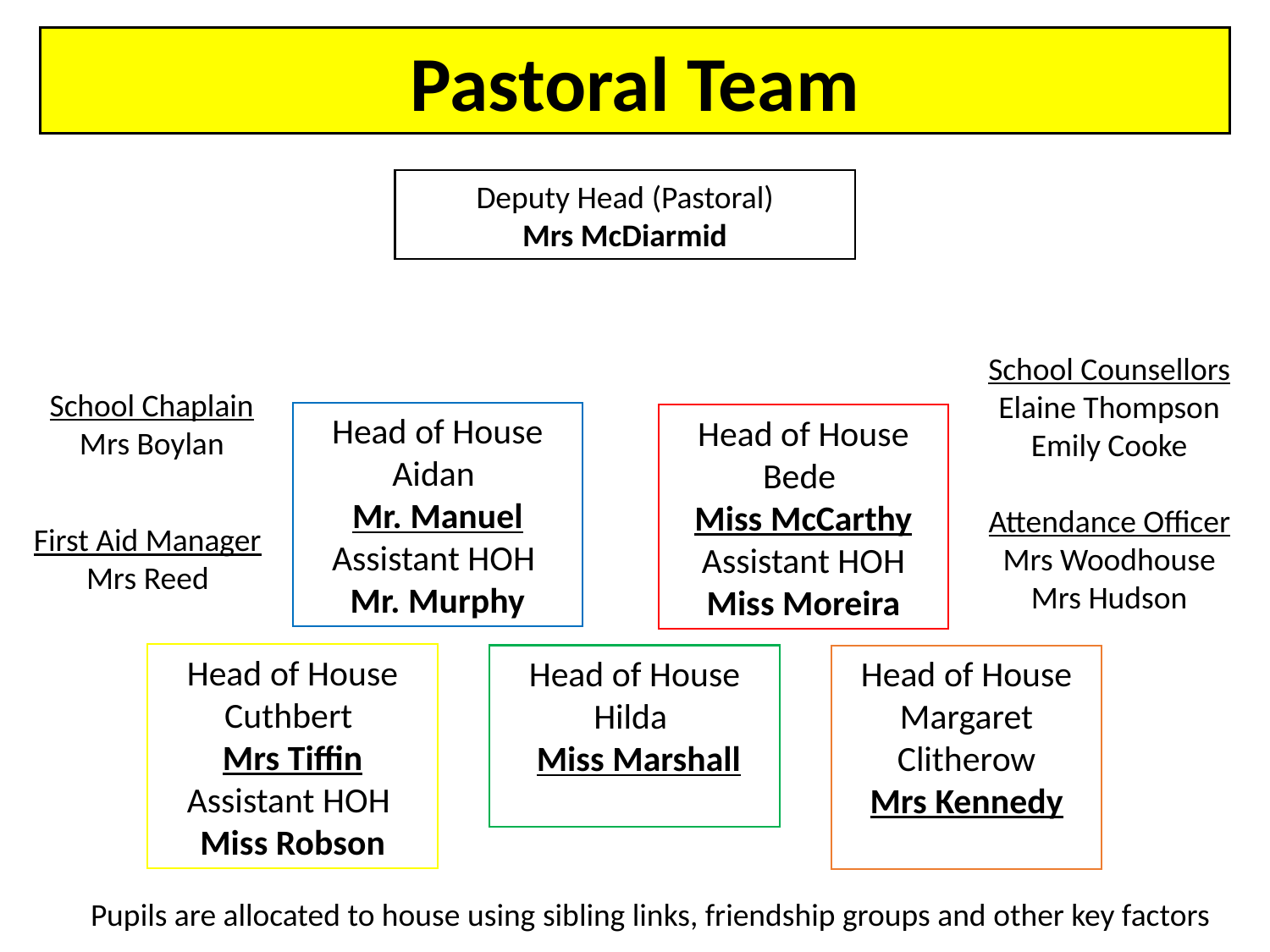

Pastoral Team
Deputy Head (Pastoral)
Mrs McDiarmid
School Counsellors
Elaine Thompson
Emily Cooke

Attendance Officer
Mrs Woodhouse
Mrs Hudson

School Chaplain
Mrs Boylan

Head of House Aidan
Mr. Manuel
Assistant HOH
Mr. Murphy
Head of House Bede
Miss McCarthy
Assistant HOH
Miss Moreira
First Aid Manager
Mrs Reed

Head of House Cuthbert
Mrs Tiffin
Assistant HOH
Miss Robson
Head of House Hilda
 Miss Marshall

Head of House Margaret Clitherow
Mrs Kennedy

Pupils are allocated to house using sibling links, friendship groups and other key factors